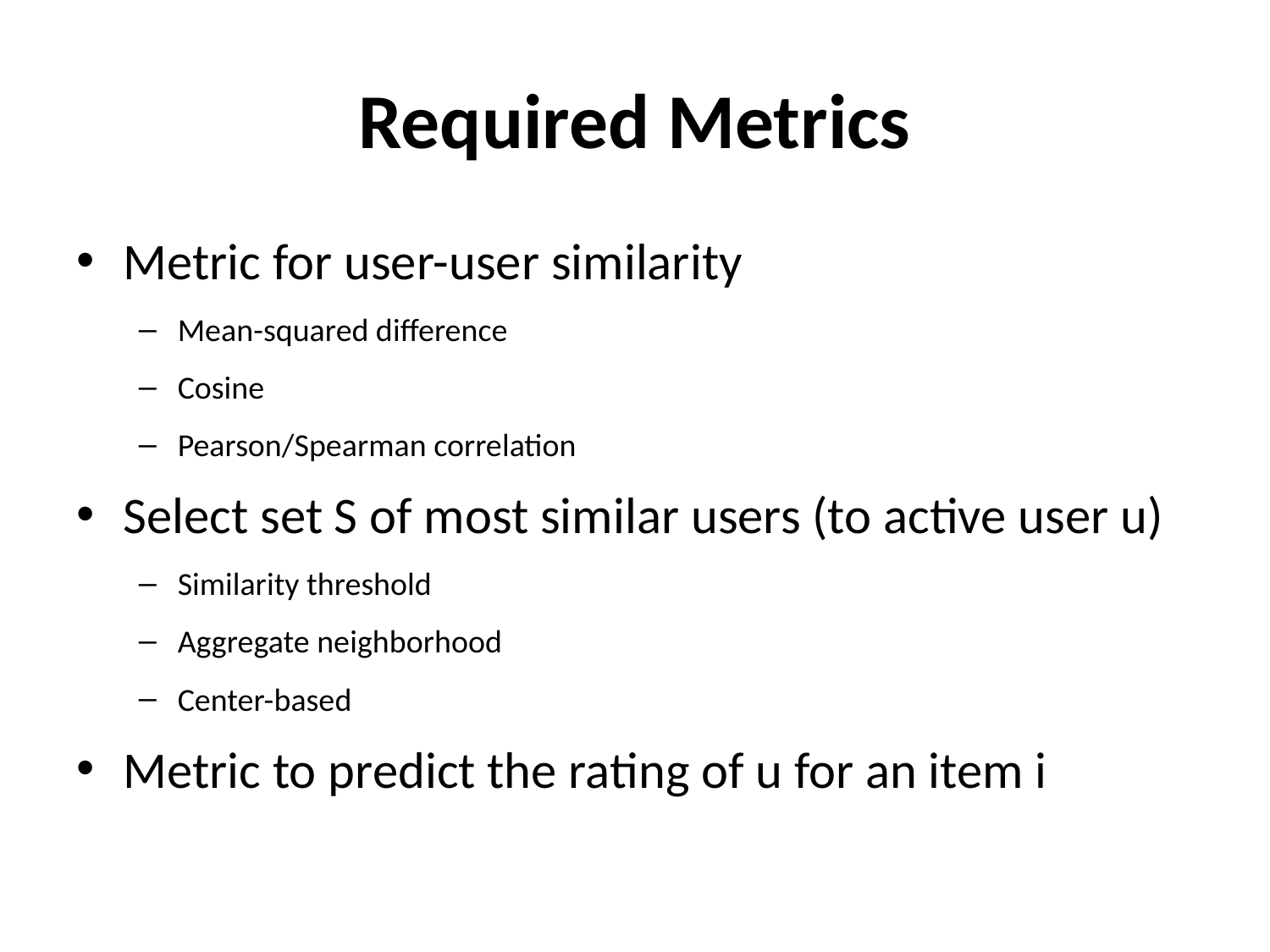

# Required Metrics
Metric for user-user similarity
Mean-squared difference
Cosine
Pearson/Spearman correlation
Select set S of most similar users (to active user u)
Similarity threshold
Aggregate neighborhood
Center-based
Metric to predict the rating of u for an item i